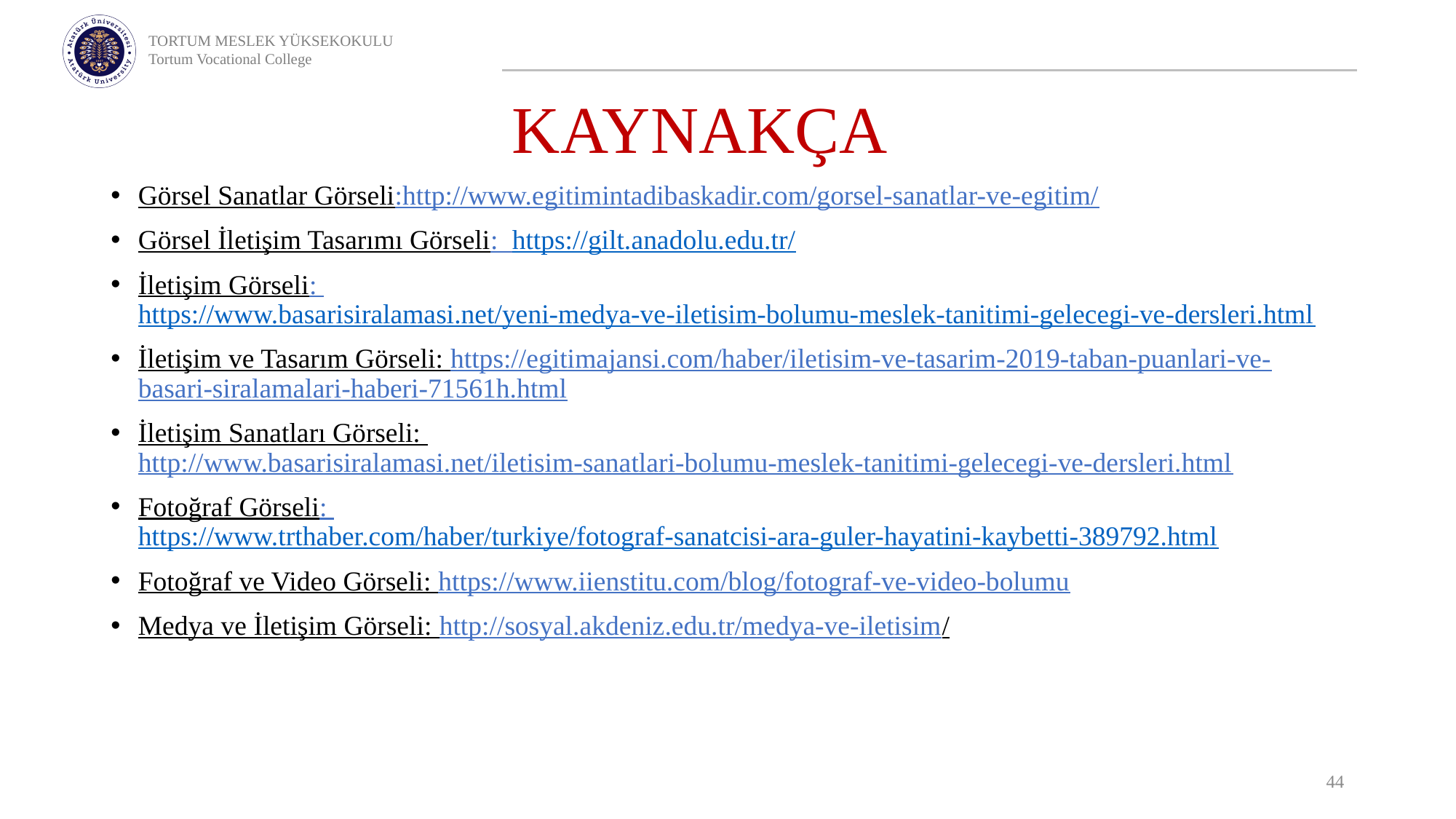

# KAYNAKÇA
Görsel Sanatlar Görseli:http://www.egitimintadibaskadir.com/gorsel-sanatlar-ve-egitim/
Görsel İletişim Tasarımı Görseli:  https://gilt.anadolu.edu.tr/
İletişim Görseli: https://www.basarisiralamasi.net/yeni-medya-ve-iletisim-bolumu-meslek-tanitimi-gelecegi-ve-dersleri.html
İletişim ve Tasarım Görseli: https://egitimajansi.com/haber/iletisim-ve-tasarim-2019-taban-puanlari-ve-basari-siralamalari-haberi-71561h.html
İletişim Sanatları Görseli: http://www.basarisiralamasi.net/iletisim-sanatlari-bolumu-meslek-tanitimi-gelecegi-ve-dersleri.html
Fotoğraf Görseli: https://www.trthaber.com/haber/turkiye/fotograf-sanatcisi-ara-guler-hayatini-kaybetti-389792.html
Fotoğraf ve Video Görseli: https://www.iienstitu.com/blog/fotograf-ve-video-bolumu
Medya ve İletişim Görseli: http://sosyal.akdeniz.edu.tr/medya-ve-iletisim/

44